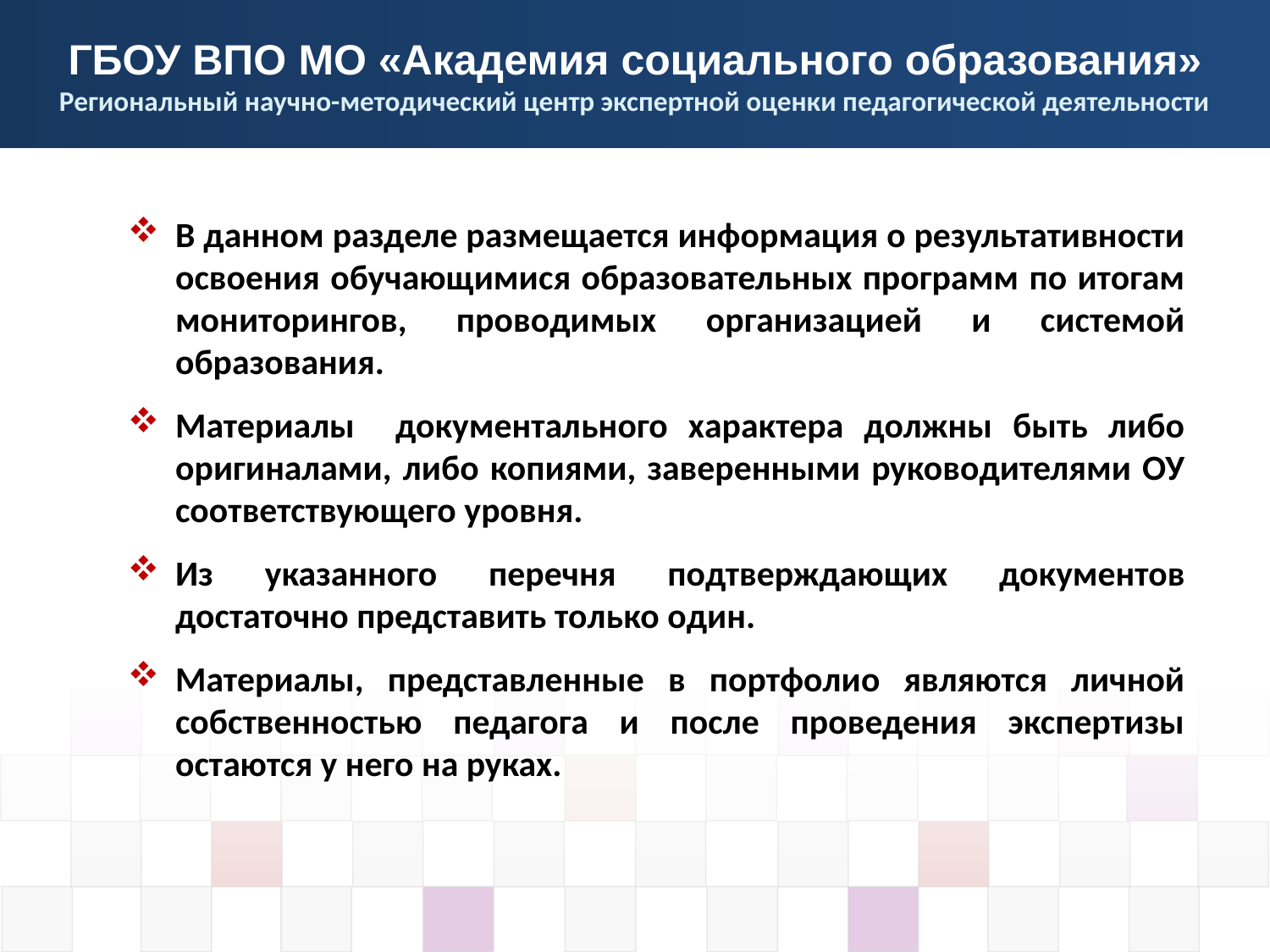

В данном разделе размещается информация о результативности освоения обучающимися образовательных программ по итогам мониторингов, проводимых организацией и системой образования.
Материалы  документального характера должны быть либо оригиналами, либо копиями, заверенными руководителями ОУ соответствующего уровня.
Из указанного перечня подтверждающих документов достаточно представить только один.
Материалы, представленные в портфолио являются личной собственностью педагога и после проведения экспертизы остаются у него на руках.